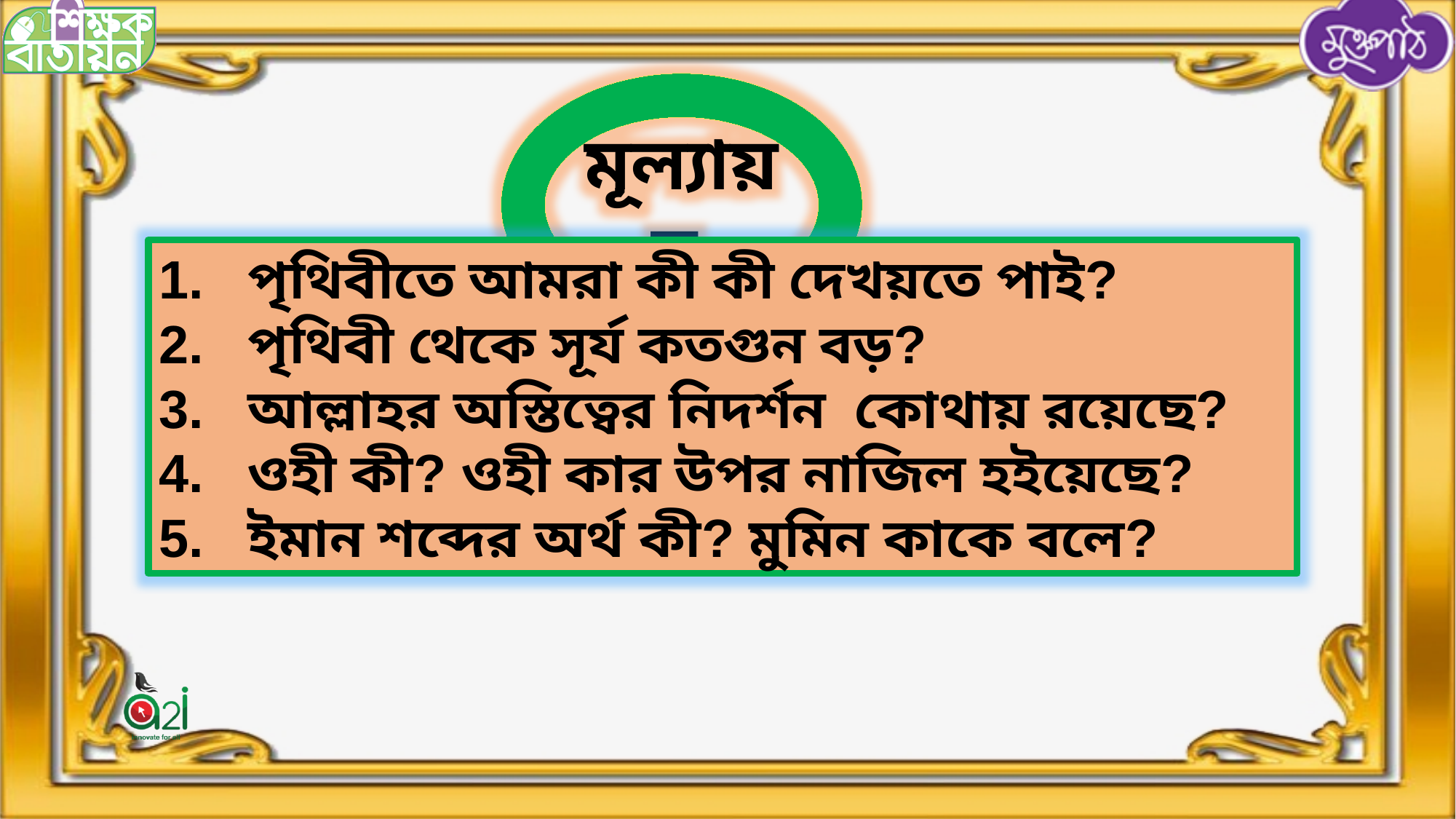

মূল্যায়ন
পৃথিবীতে আমরা কী কী দেখয়তে পাই?
পৃথিবী থেকে সূর্য কতগুন বড়?
আল্লাহর অস্তিত্বের নিদর্শন  কোথায় রয়েছে?
ওহী কী? ওহী কার উপর নাজিল হইয়েছে?
ইমান শব্দের অর্থ কী? মুমিন কাকে বলে?